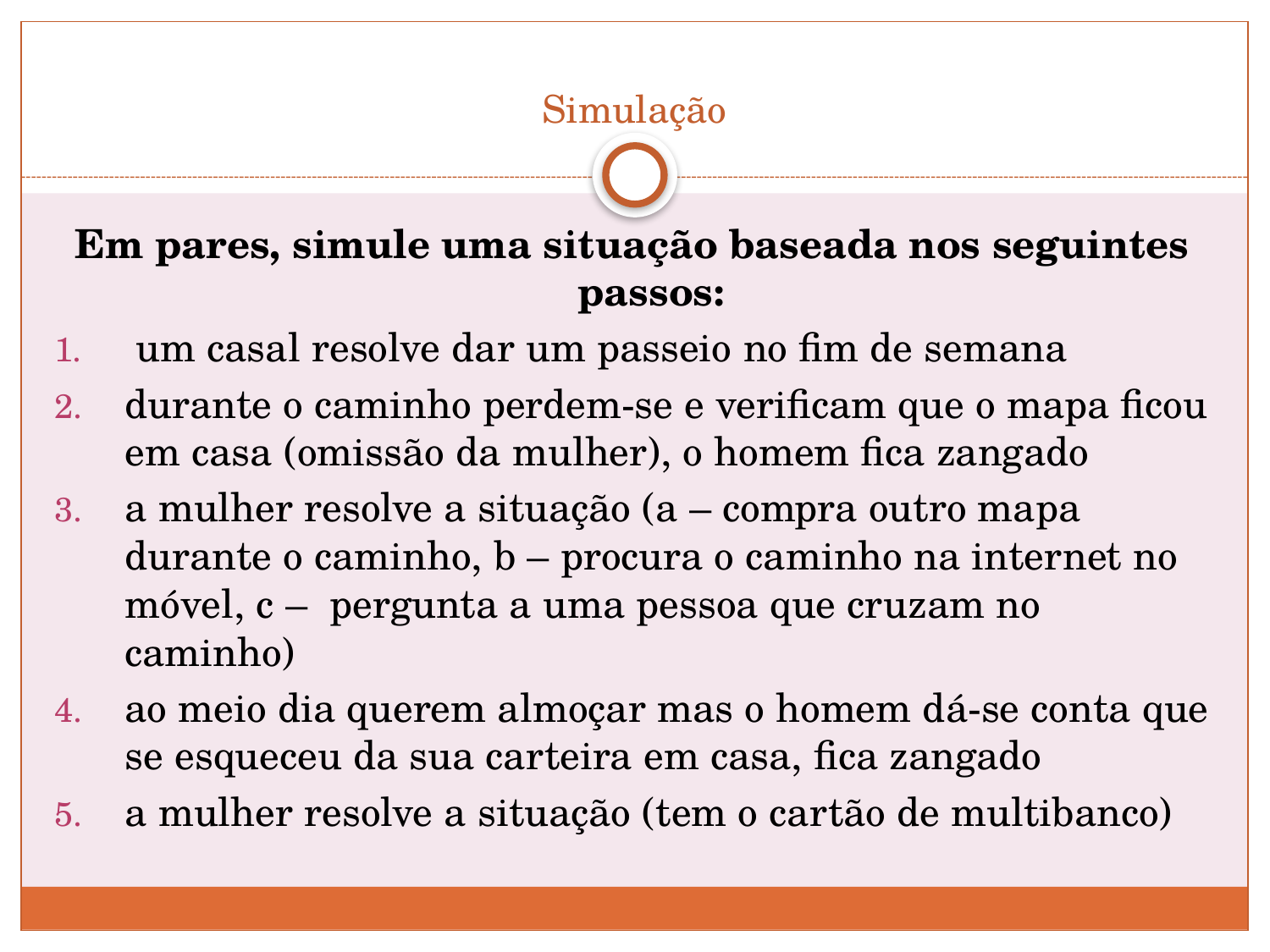

# Simulação
Em pares, simule uma situação baseada nos seguintes passos:
 um casal resolve dar um passeio no fim de semana
durante o caminho perdem-se e verificam que o mapa ficou em casa (omissão da mulher), o homem fica zangado
a mulher resolve a situação (a – compra outro mapa durante o caminho, b – procura o caminho na internet no móvel, c –  pergunta a uma pessoa que cruzam no caminho)
ao meio dia querem almoçar mas o homem dá-se conta que se esqueceu da sua carteira em casa, fica zangado
a mulher resolve a situação (tem o cartão de multibanco)